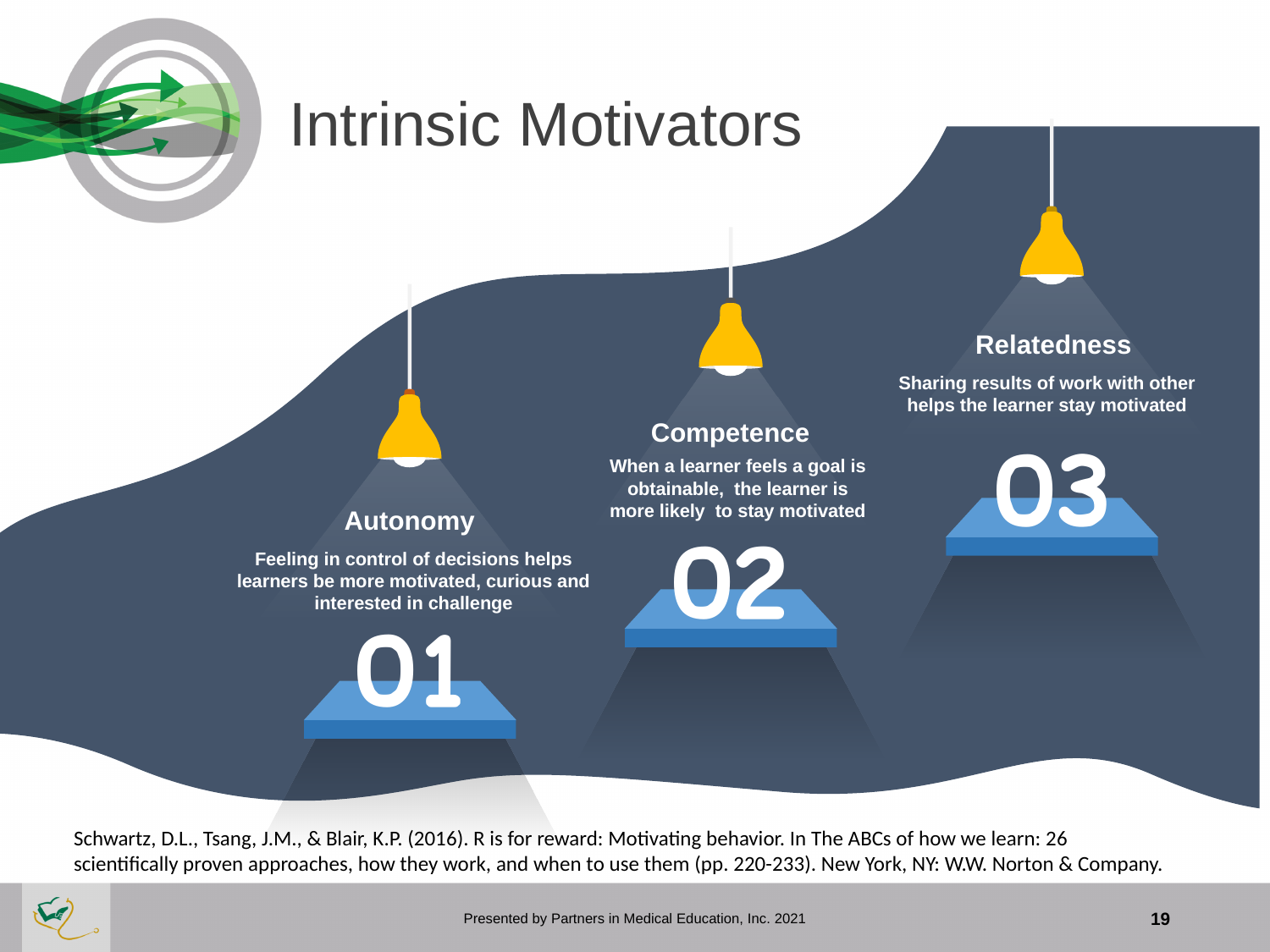

# Intrinsic Motivators

Relatedness

Sharing results of work with other helps the learner stay motivated

Competence
03
When a learner feels a goal is obtainable,  the learner is more likely  to stay motivated

Autonomy
02

Feeling in control of decisions helps learners be more motivated, curious and interested in challenge

01

Schwartz, D.L., Tsang, J.M., & Blair, K.P. (2016). R is for reward: Motivating behavior. In The ABCs of how we learn: 26 scientifically proven approaches, how they work, and when to use them (pp. 220-233). New York, NY: W.W. Norton & Company.
Presented by Partners in Medical Education, Inc. 2021
19